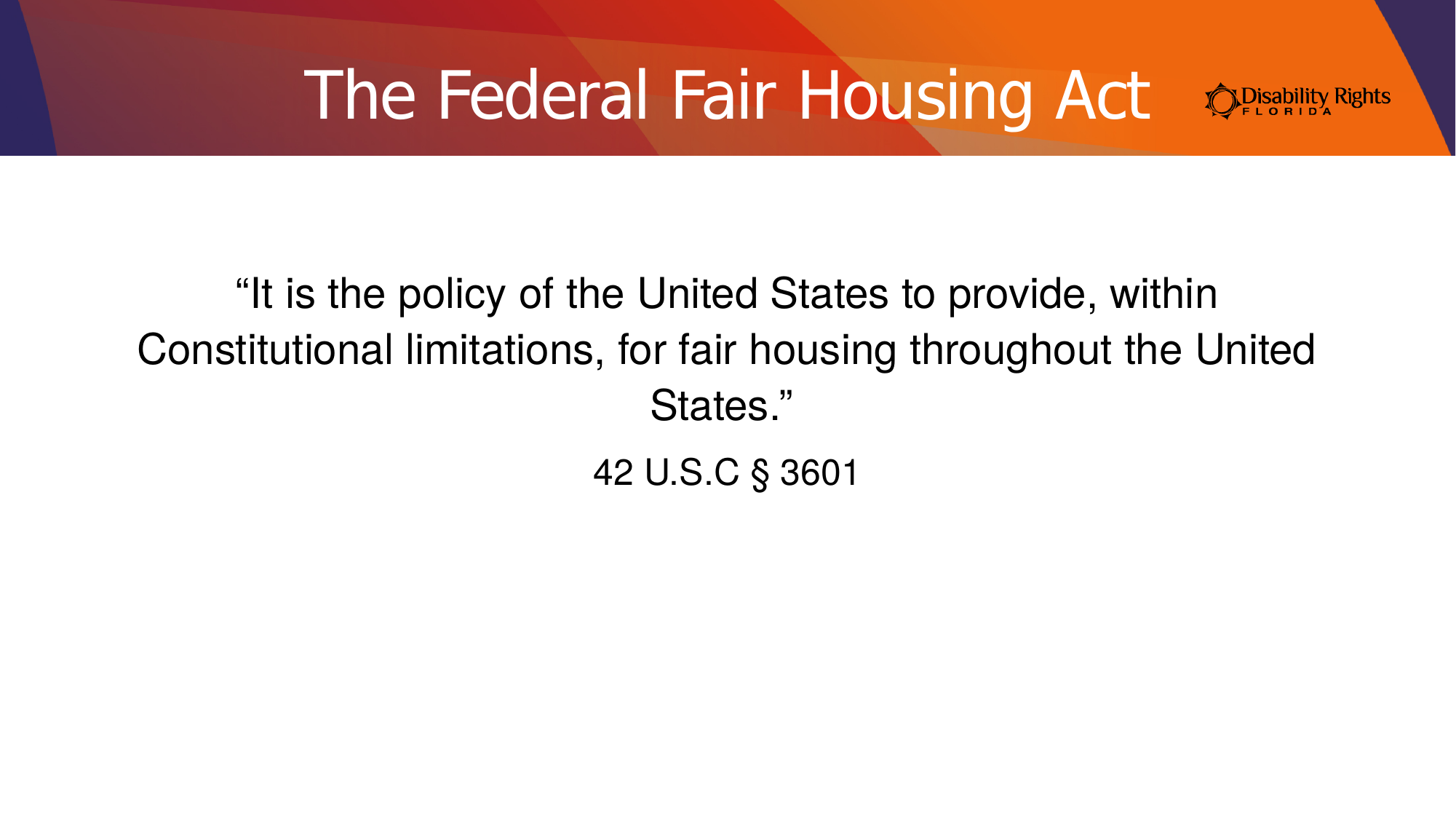

# The Federal Fair Housing Act

“It is the policy of the United States to provide, within Constitutional limitations, for fair housing throughout the United States.”
42 U.S.C § 3601